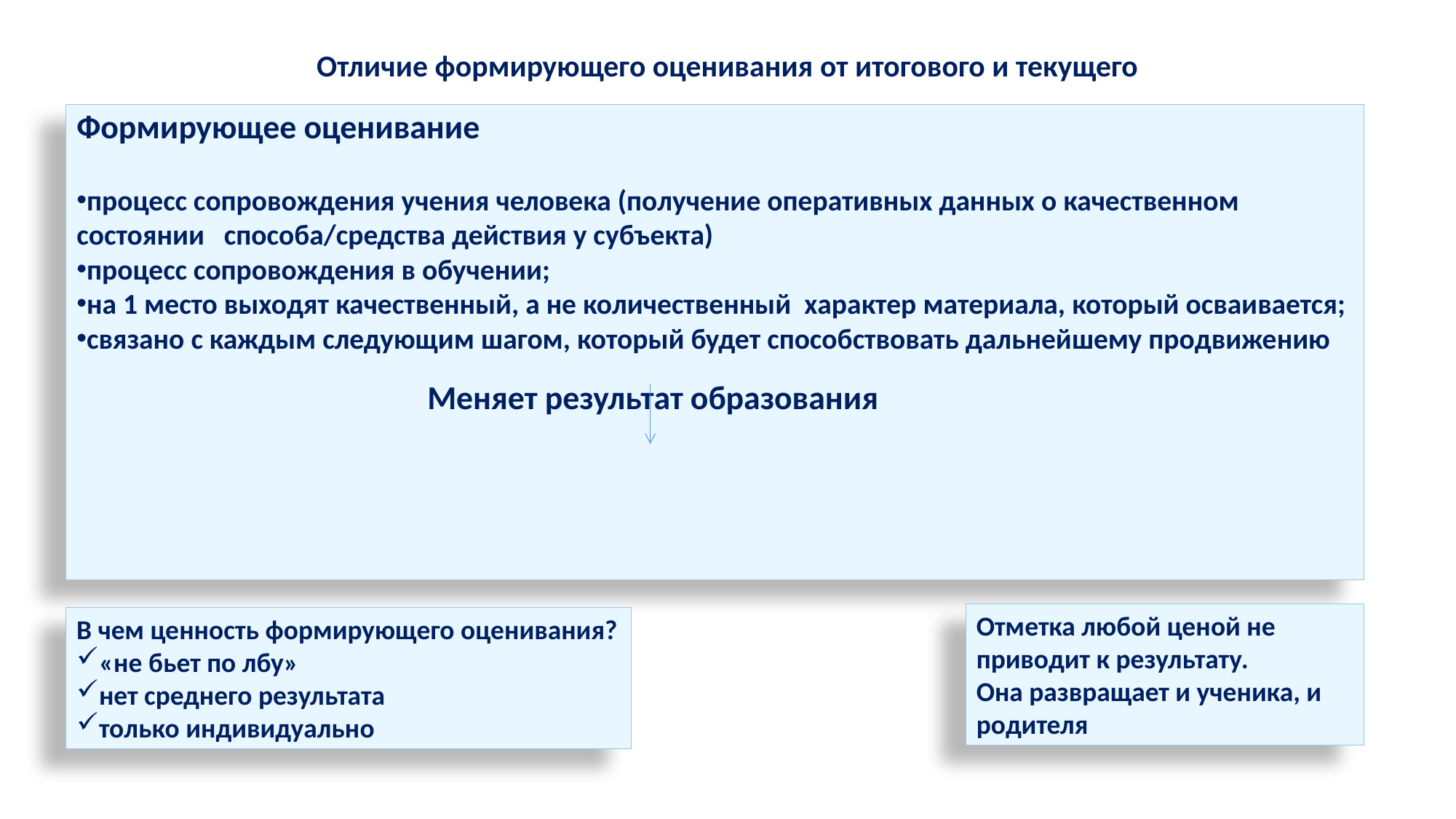

Отличие формирующего оценивания от итогового и текущего
Формирующее оценивание

процесс сопровождения учения человека (получение оперативных данных о качественном состоянии   способа/средства действия у субъекта)
процесс сопровождения в обучении;
на 1 место выходят качественный, а не количественный  характер материала, который осваивается;
связано с каждым следующим шагом, который будет способствовать дальнейшему продвижению

                                               Меняет результат образования

Отметка любой ценой не приводит к результату.
Она развращает и ученика, и родителя
В чем ценность формирующего оценивания?
«не бьет по лбу»
нет среднего результата
только индивидуально